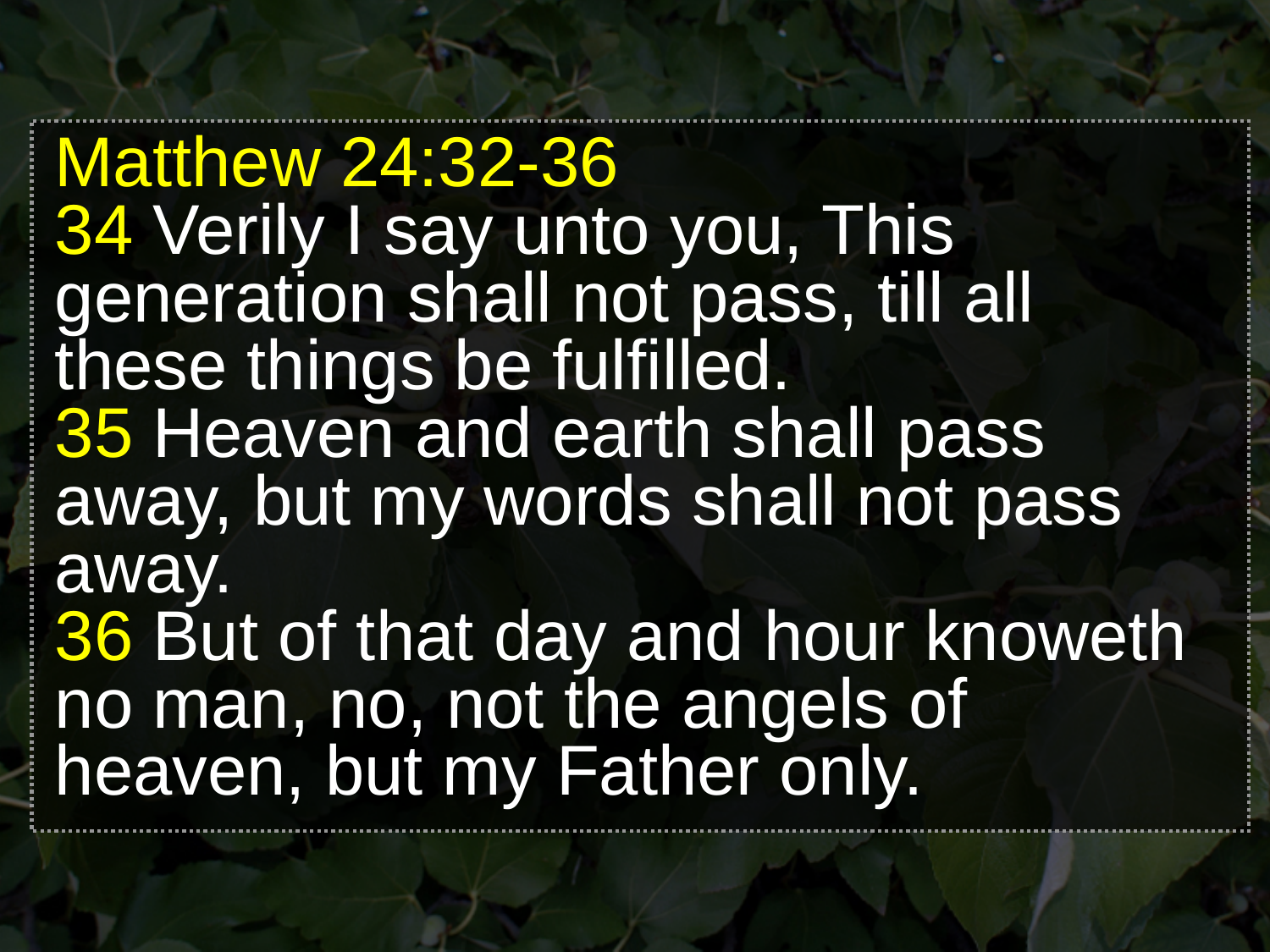

Matthew 24:32-36
34 Verily I say unto you, This generation shall not pass, till all these things be fulfilled.
35 Heaven and earth shall pass away, but my words shall not pass away.
36 But of that day and hour knoweth no man, no, not the angels of heaven, but my Father only.